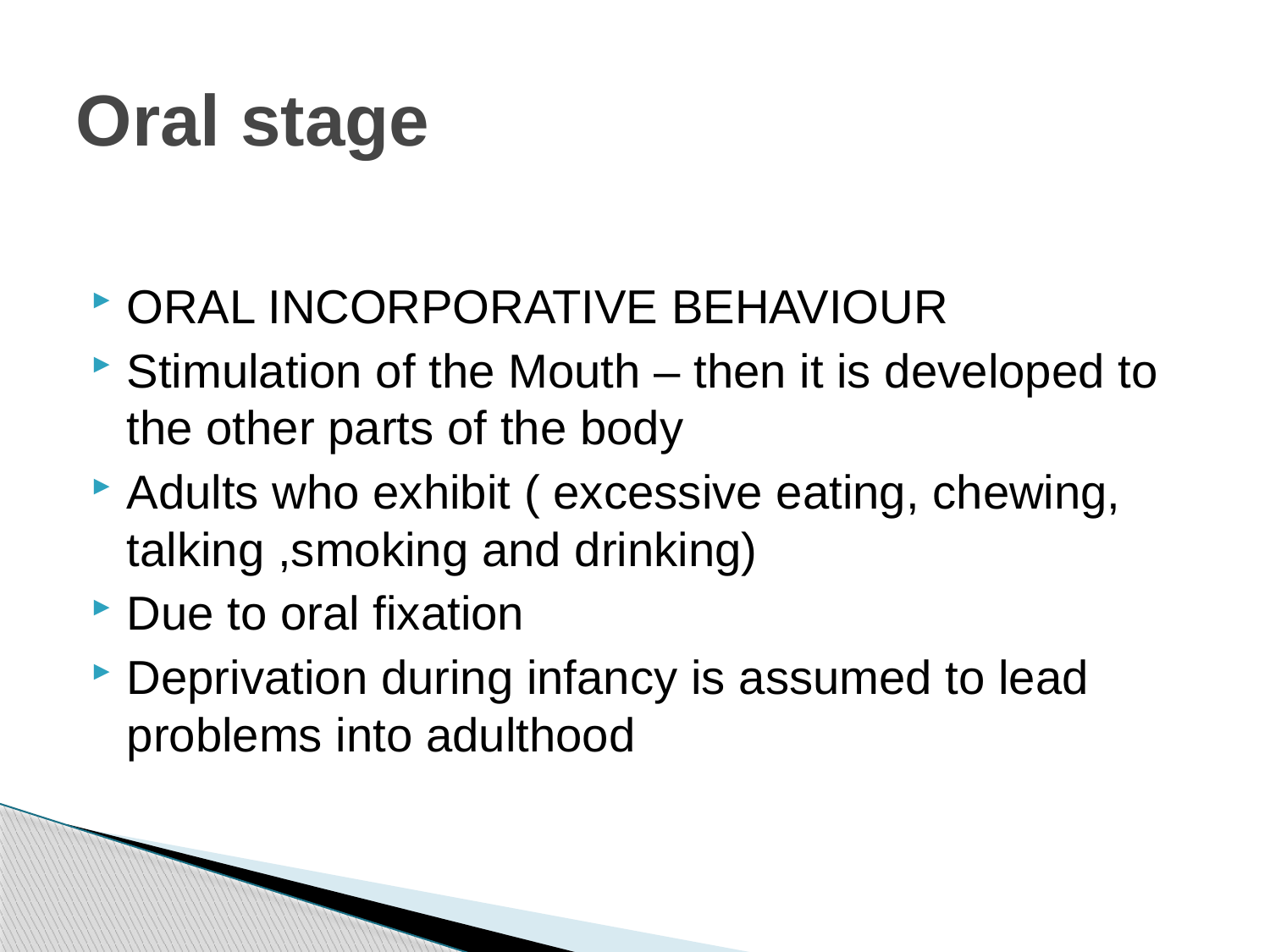

# Oral stage

ORAL INCORPORATIVE BEHAVIOUR
Stimulation of the Mouth – then it is developed to the other parts of the body
Adults who exhibit ( excessive eating, chewing, talking ,smoking and drinking)
Due to oral fixation
Deprivation during infancy is assumed to lead problems into adulthood